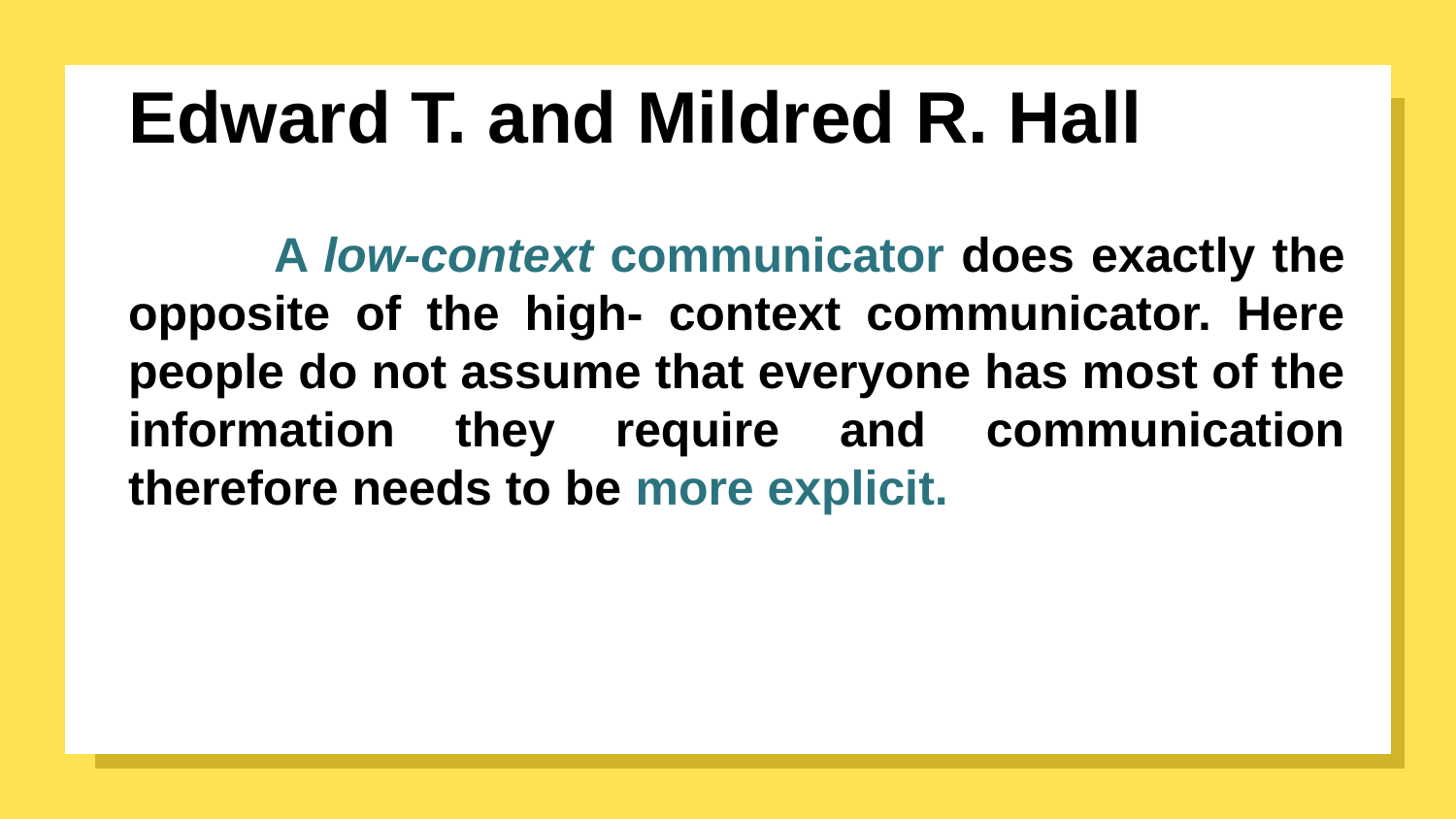

# Edward T. and Mildred R. Hall
	A low-context communicator does exactly the opposite of the high- context communicator. Here people do not assume that everyone has most of the information they require and communication therefore needs to be more explicit.